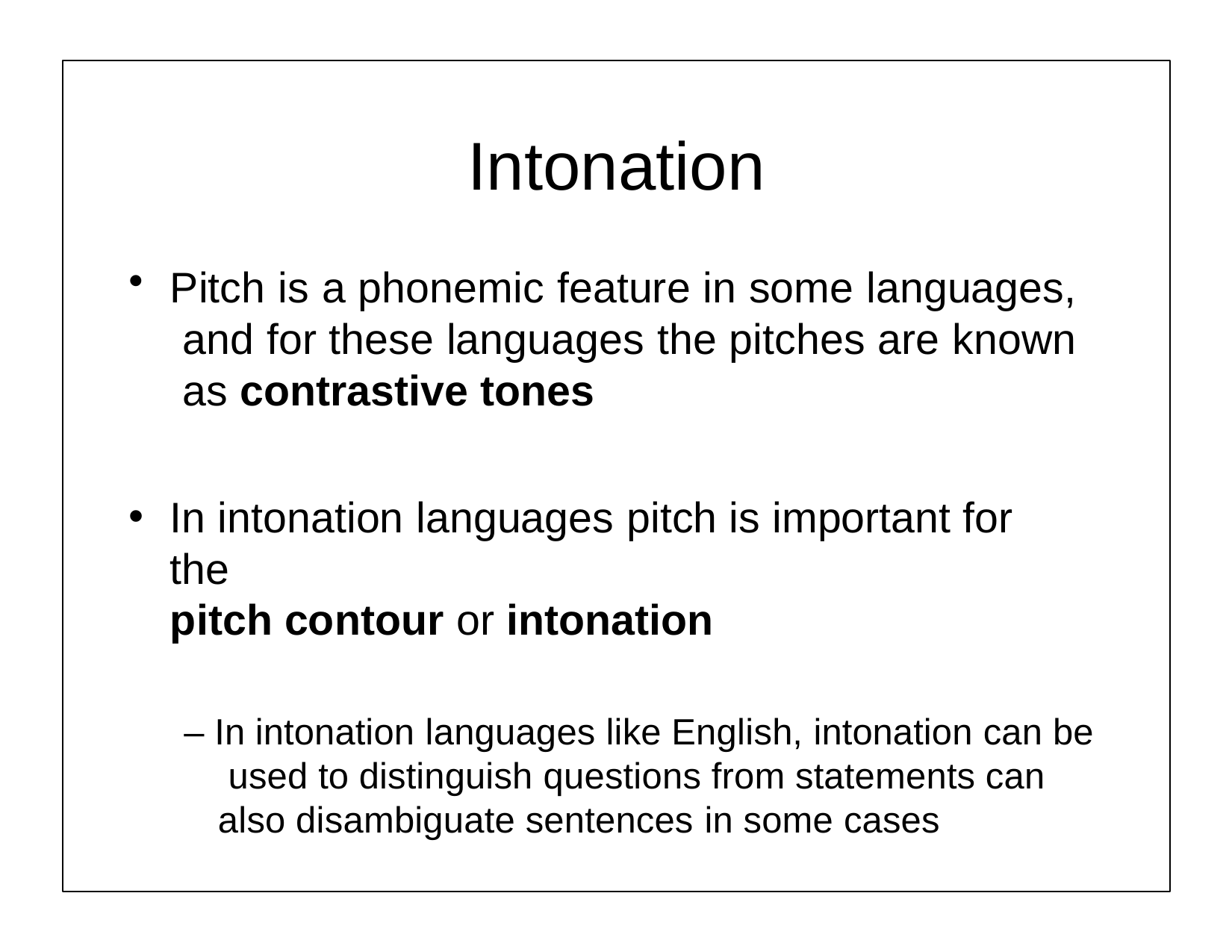

# Intonation
Pitch is a phonemic feature in some languages,  and for these languages the pitches are known  as contrastive tones

In intonation languages pitch is important for the
pitch contour or intonation

– In intonation languages like English, intonation can be  used to distinguish questions from statements can  also disambiguate sentences in some cases